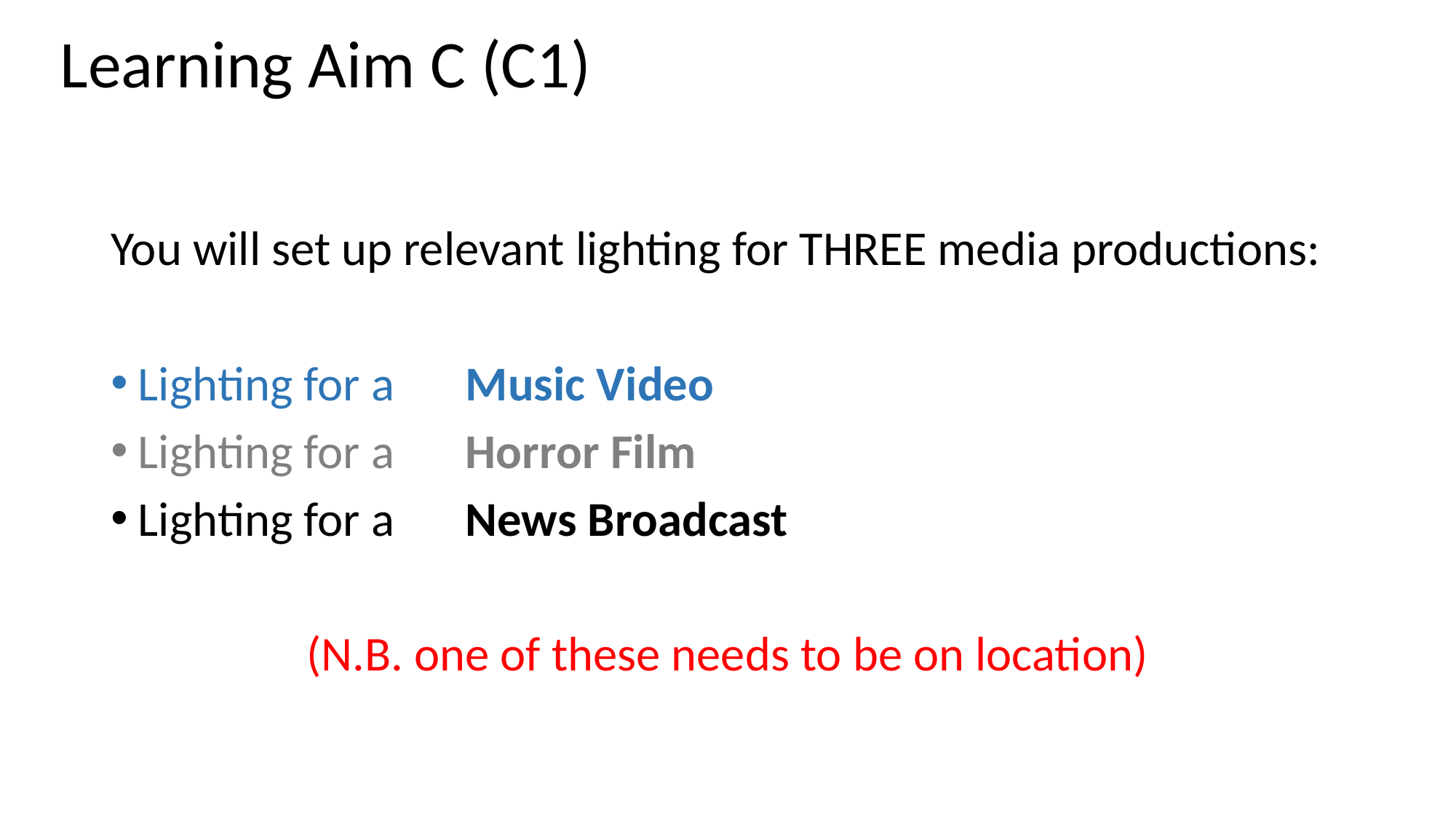

# Learning Aim C (C1)
You will set up relevant lighting for THREE media productions:

Lighting for a 	Music Video
Lighting for a 	Horror Film
Lighting for a 	News Broadcast

(N.B. one of these needs to be on location)